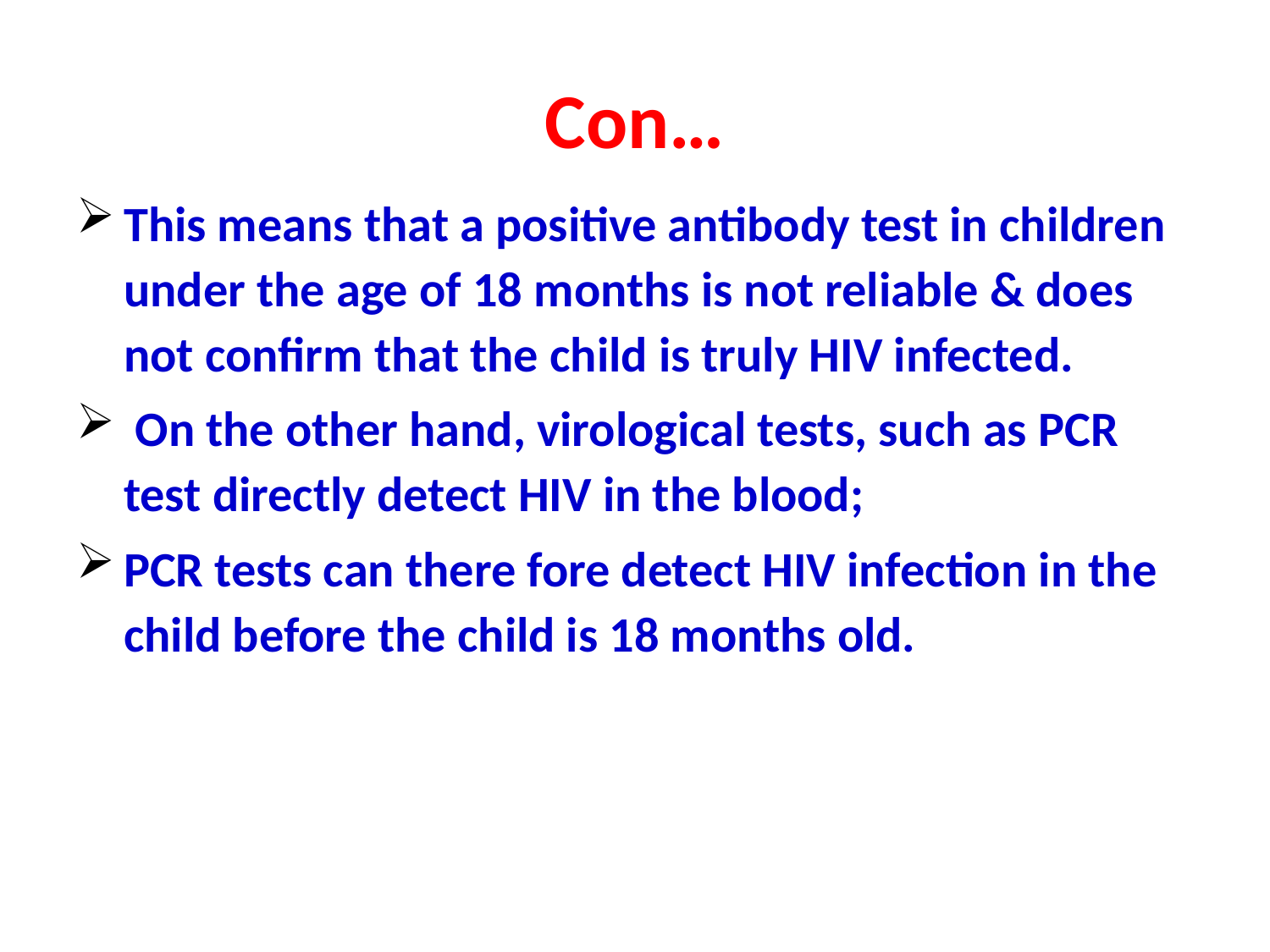

# Con…
This means that a positive antibody test in children under the age of 18 months is not reliable & does not confirm that the child is truly HIV infected.
 On the other hand, virological tests, such as PCR test directly detect HIV in the blood;
PCR tests can there fore detect HIV infection in the child before the child is 18 months old.